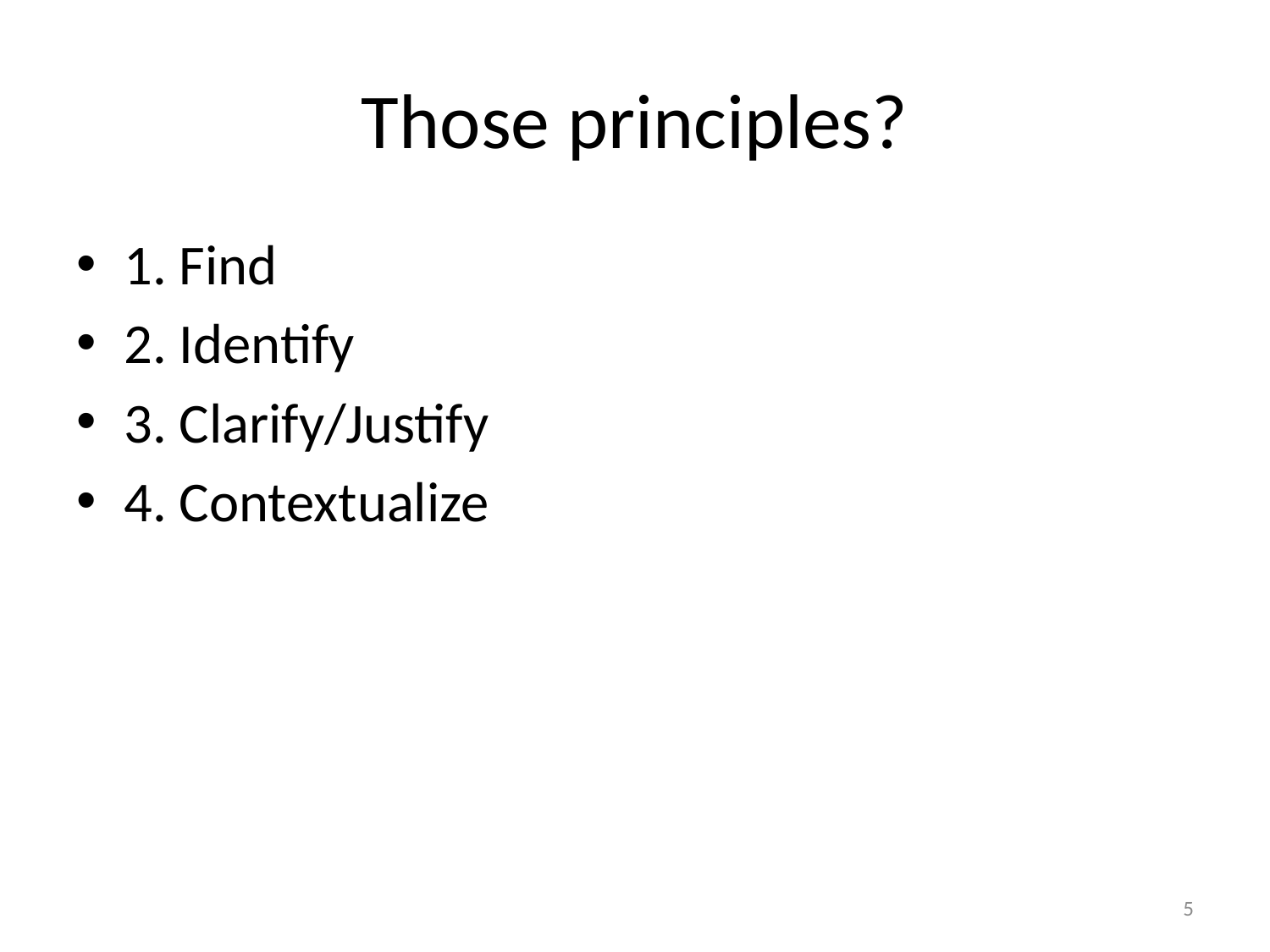

# Those principles?
1. Find
2. Identify
3. Clarify/Justify
4. Contextualize

5